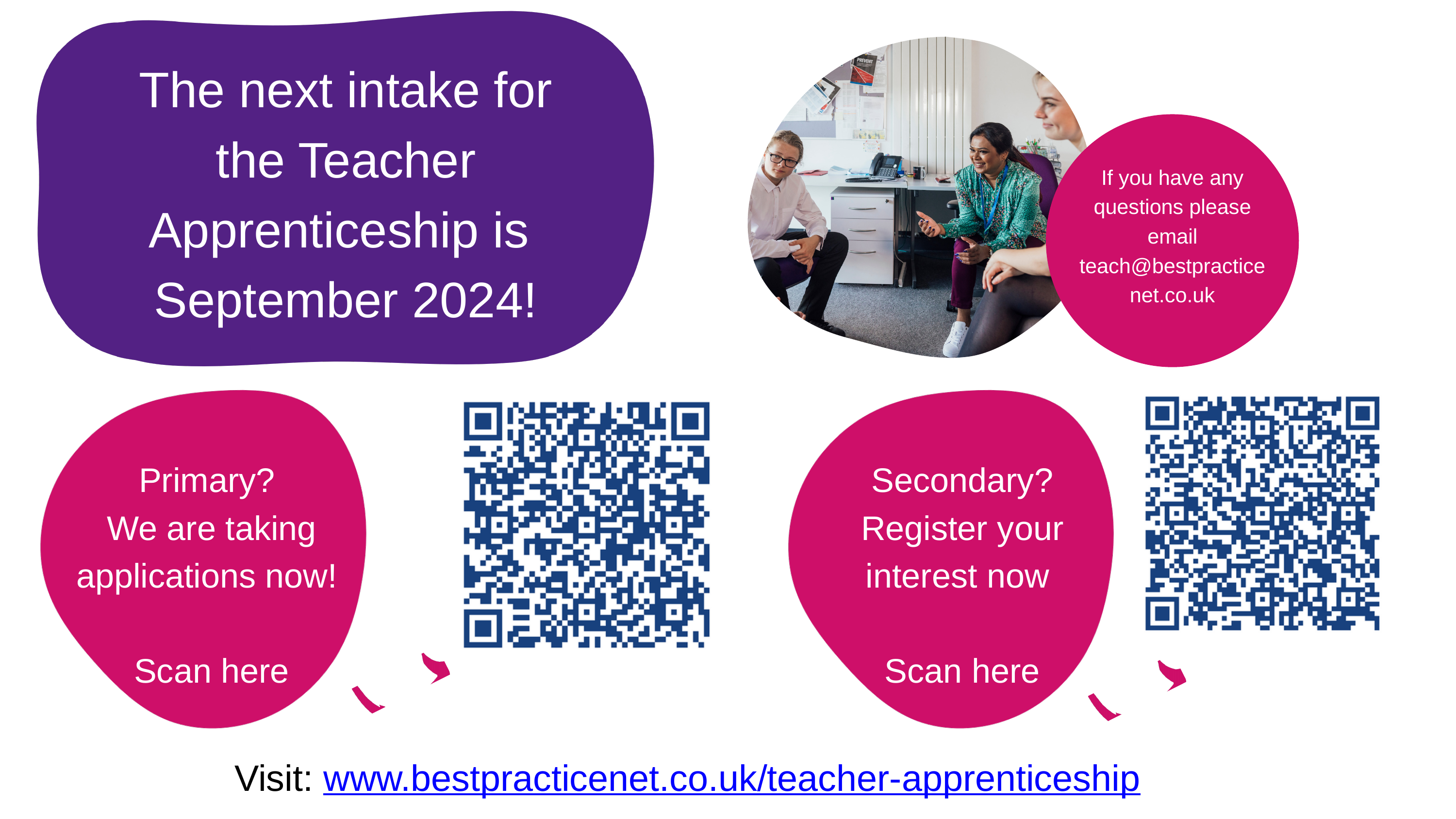

The next intake for the Teacher Apprenticeship is
September 2024!

If you have any questions please email teach@bestpractice
net.co.uk

Primary?
We are taking applications now!

Scan here
Secondary? Register your interest now

Scan here

Visit: www.bestpracticenet.co.uk/teacher-apprenticeship